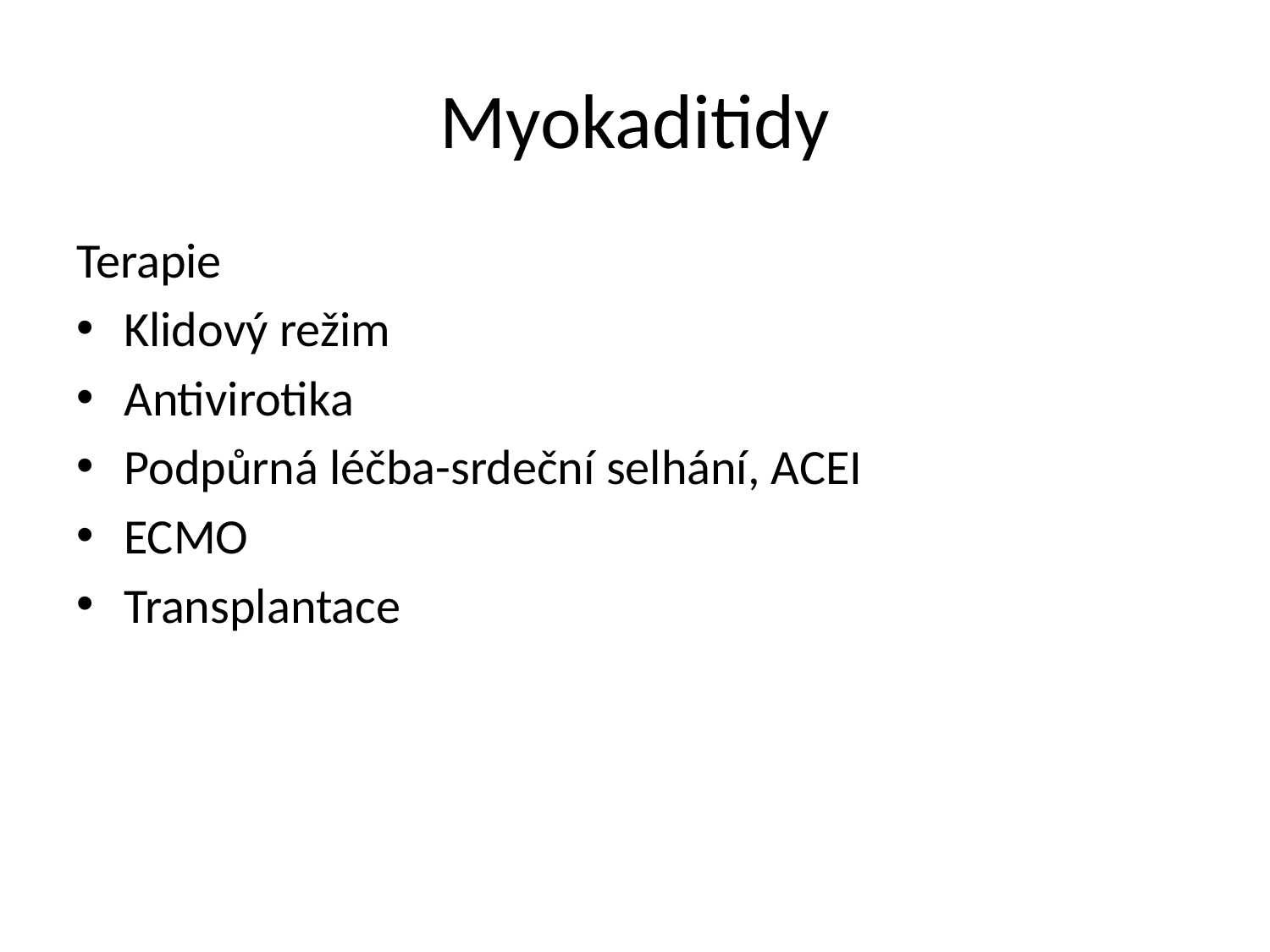

# Myokaditidy
Terapie
Klidový režim
Antivirotika
Podpůrná léčba-srdeční selhání, ACEI
ECMO
Transplantace